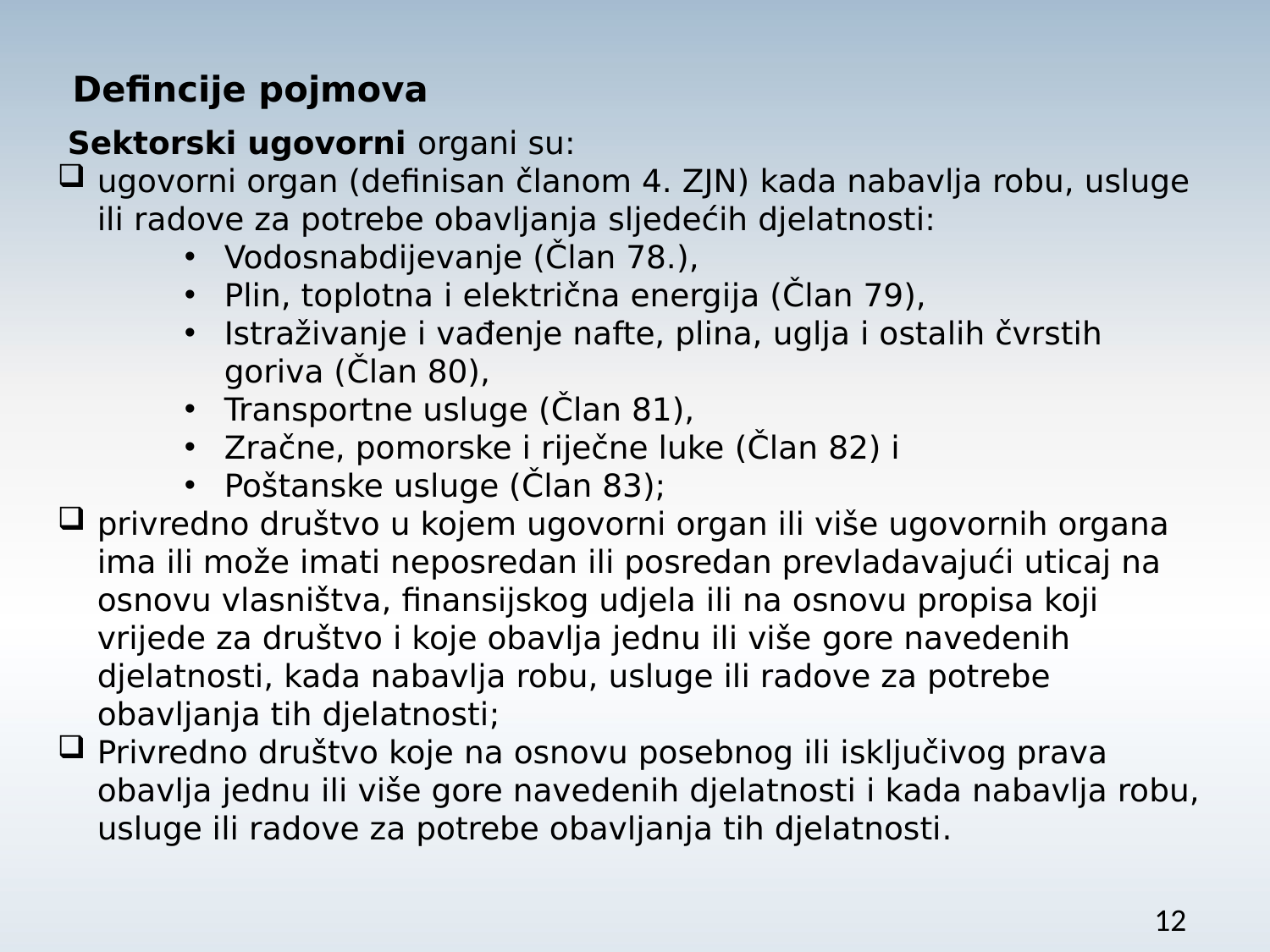

Defincije pojmova
 Sektorski ugovorni organi su:
ugovorni organ (definisan članom 4. ZJN) kada nabavlja robu, usluge ili radove za potrebe obavljanja sljedećih djelatnosti:
Vodosnabdijevanje (Član 78.),
Plin, toplotna i električna energija (Član 79),
Istraživanje i vađenje nafte, plina, uglja i ostalih čvrstih goriva (Član 80),
Transportne usluge (Član 81),
Zračne, pomorske i riječne luke (Član 82) i
Poštanske usluge (Član 83);
privredno društvo u kojem ugovorni organ ili više ugovornih organa ima ili može imati neposredan ili posredan prevladavajući uticaj na osnovu vlasništva, finansijskog udjela ili na osnovu propisa koji vrijede za društvo i koje obavlja jednu ili više gore navedenih djelatnosti, kada nabavlja robu, usluge ili radove za potrebe obavljanja tih djelatnosti;
Privredno društvo koje na osnovu posebnog ili isključivog prava obavlja jednu ili više gore navedenih djelatnosti i kada nabavlja robu, usluge ili radove za potrebe obavljanja tih djelatnosti.